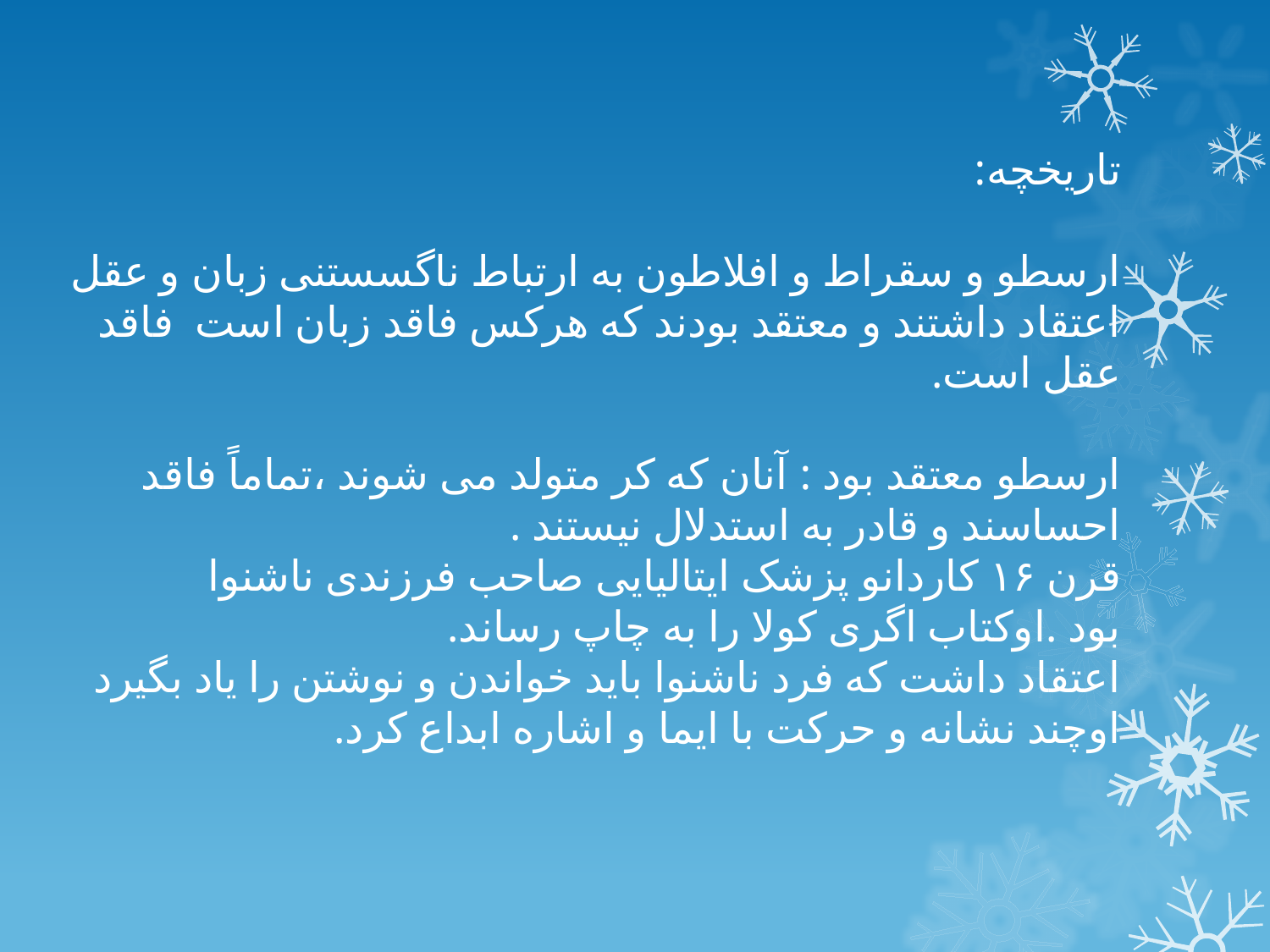

تاریخچه:

ارسطو و سقراط و افلاطون به ارتباط ناگسستنی زبان و عقل اعتقاد داشتند و معتقد بودند که هرکس فاقد زبان است  فاقد عقل است.

ارسطو معتقد بود : آنان که کر متولد می شوند ،تماماً فاقد احساسند و قادر به استدلال نیستند .
قرن ۱۶ کاردانو پزشک ایتالیایی صاحب فرزندی ناشنوا بود .اوکتاب اگری کولا را به چاپ رساند.
اعتقاد داشت که فرد ناشنوا باید خواندن و نوشتن را یاد بگیرد اوچند نشانه و حرکت با ایما و اشاره ابداع کرد.